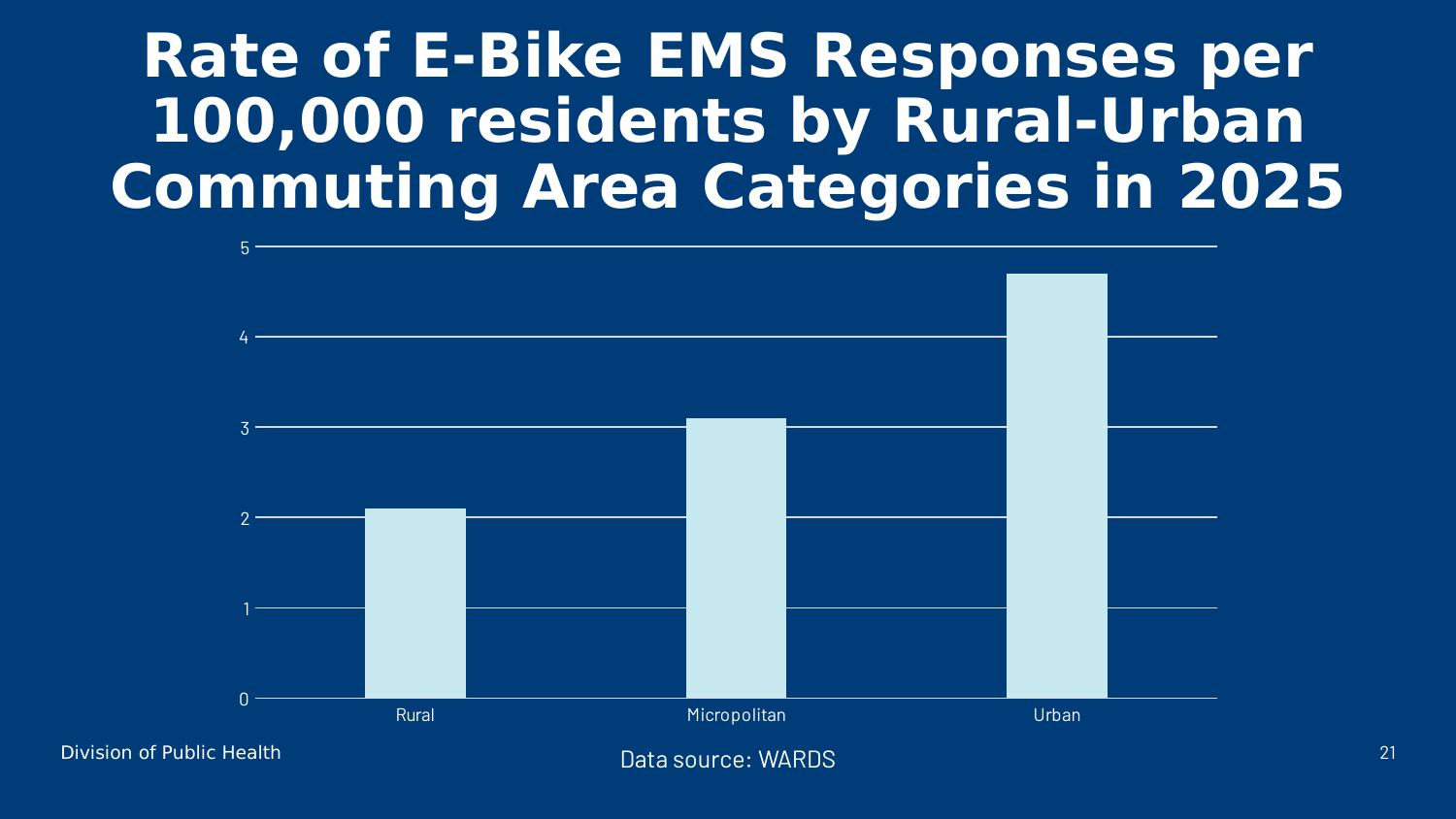

# Rate of E-Bike EMS Responses per 100,000 residents by Rural-Urban Commuting Area Categories in 2025

### Chart

| Category | ebike rate |
|---|---|
| Rural | 2.1 |
| Micropolitan | 3.1 |
| Urban | 4.7 |
Division of Public Health
21
Data source: WARDS